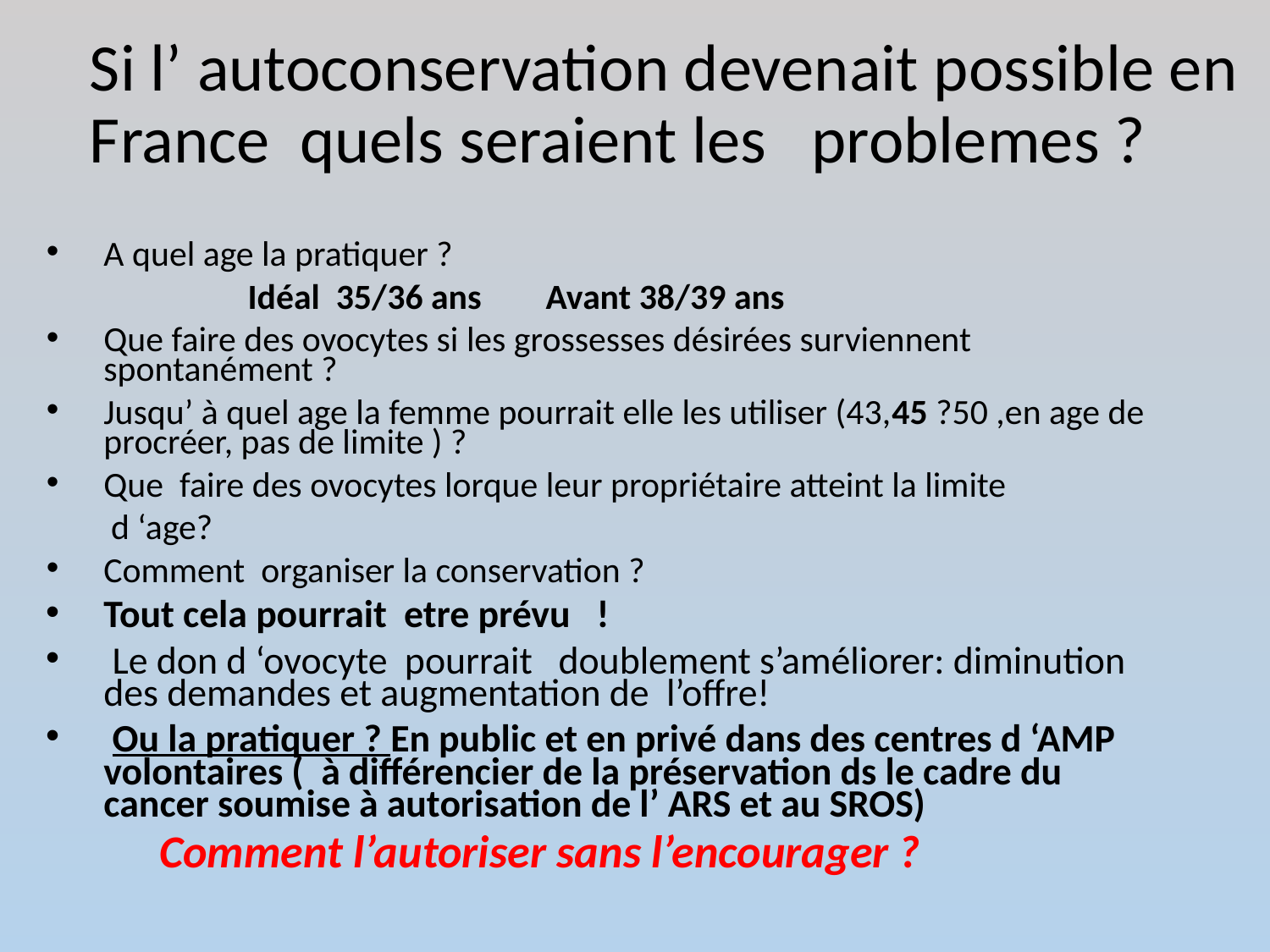

Si l’ autoconservation devenait possible en France  quels seraient les   problemes ?
A quel age la pratiquer ?
                         Idéal  35/36 ans        Avant 38/39 ans
Que faire des ovocytes si les grossesses désirées surviennent  spontanément ?
Jusqu’ à quel age la femme pourrait elle les utiliser (43,45 ?50 ,en age de procréer, pas de limite ) ?
Que  faire des ovocytes lorque leur propriétaire atteint la limite
        d ‘age?
Comment  organiser la conservation ?
Tout cela pourrait  etre prévu   !
 Le don d ‘ovocyte  pourrait   doublement s’améliorer: diminution des demandes et augmentation de  l’offre!
 Ou la pratiquer ? En public et en privé dans des centres d ‘AMP volontaires (  à différencier de la préservation ds le cadre du cancer soumise à autorisation de l’ ARS et au SROS)
             Comment l’autoriser sans l’encourager ?